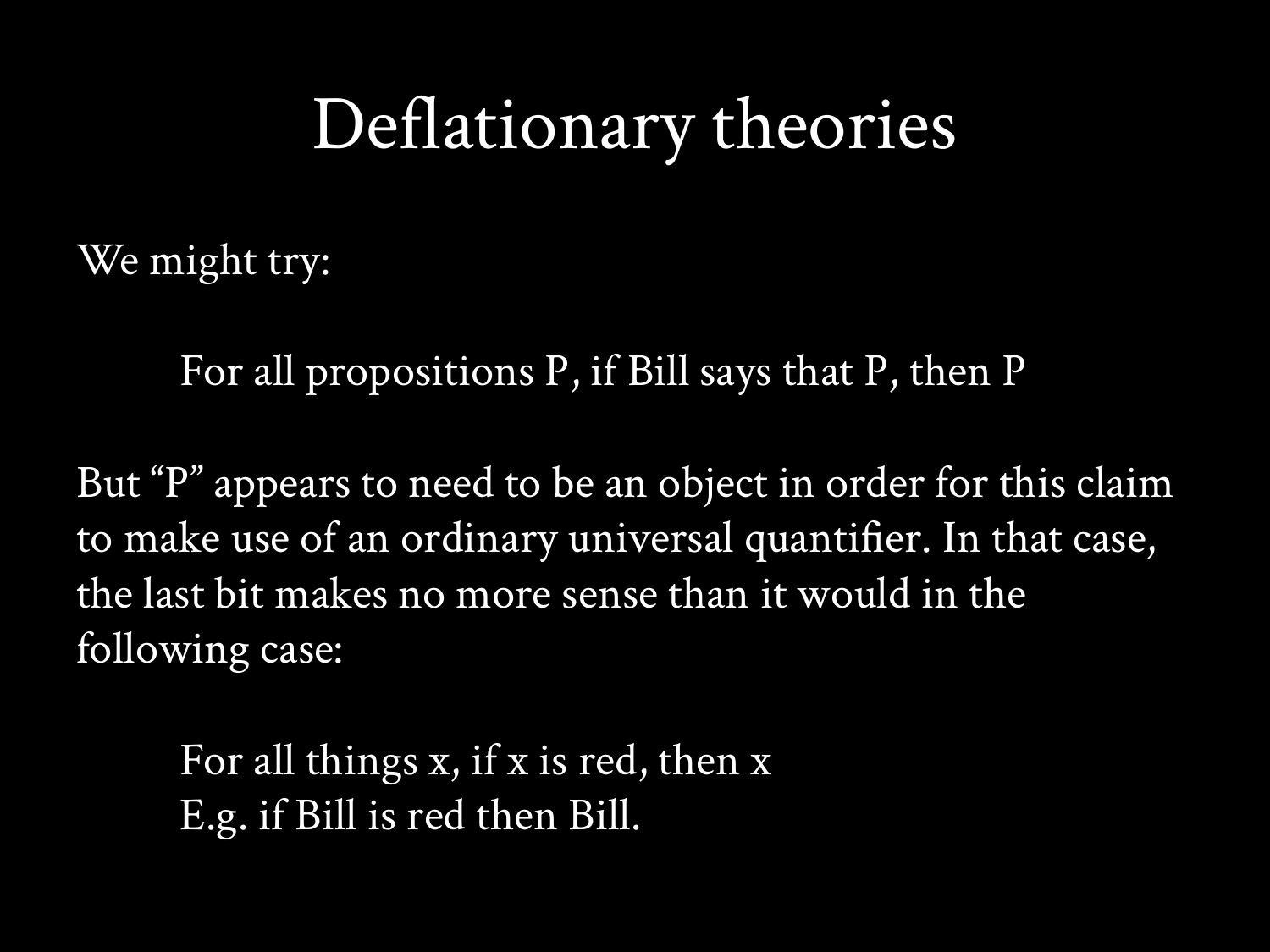

# Deflationary theories
We might try:

	For all propositions P, if Bill says that P, then P

But “P” appears to need to be an object in order for this claim to make use of an ordinary universal quantifier. In that case, the last bit makes no more sense than it would in the following case:

	For all things x, if x is red, then x
	E.g. if Bill is red then Bill.